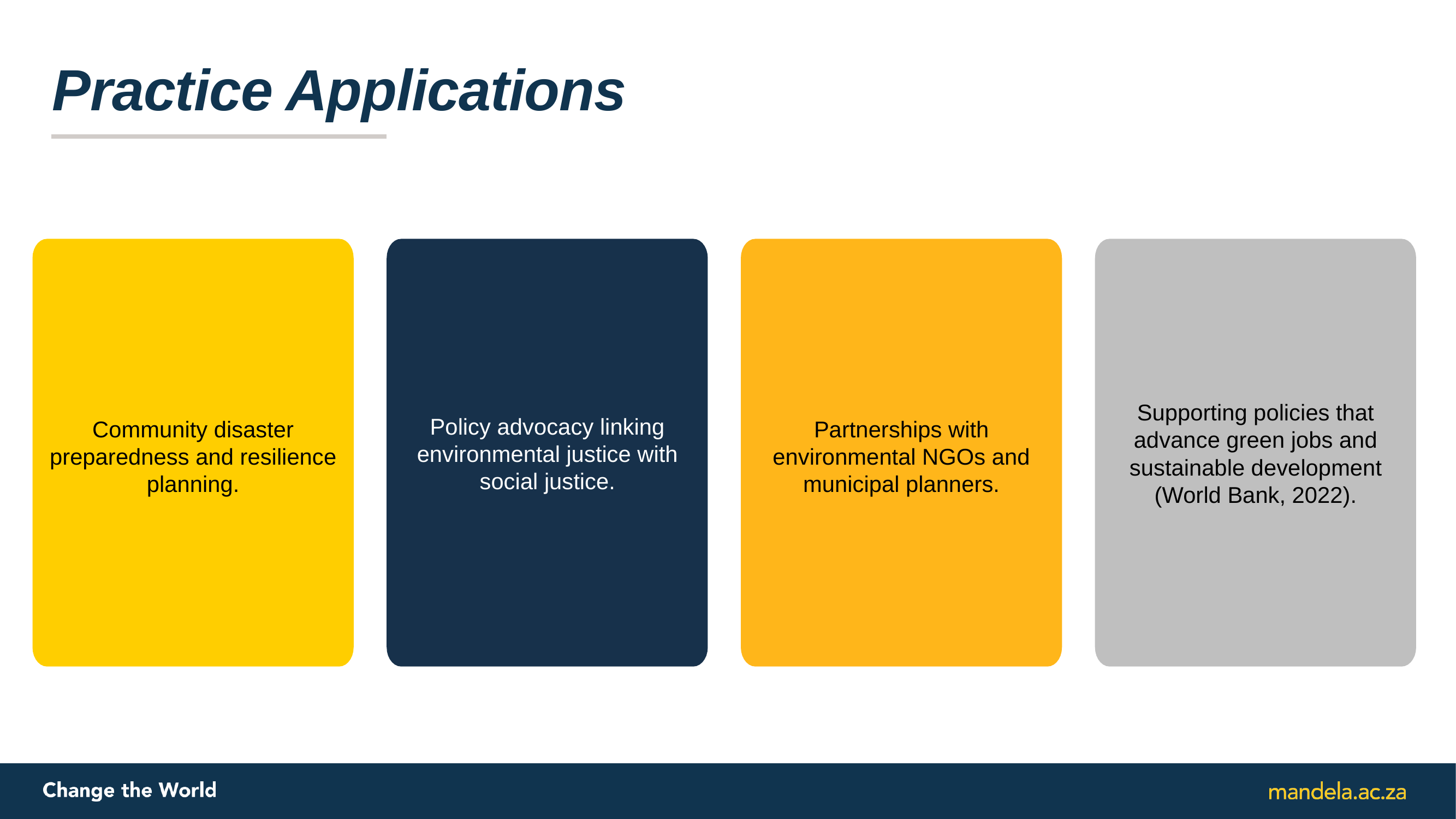

# Practice Applications

Supporting policies that advance green jobs and sustainable development (World Bank, 2022).
Policy advocacy linking environmental justice with social justice.
Community disaster preparedness and resilience planning.
Partnerships with environmental NGOs and municipal planners.